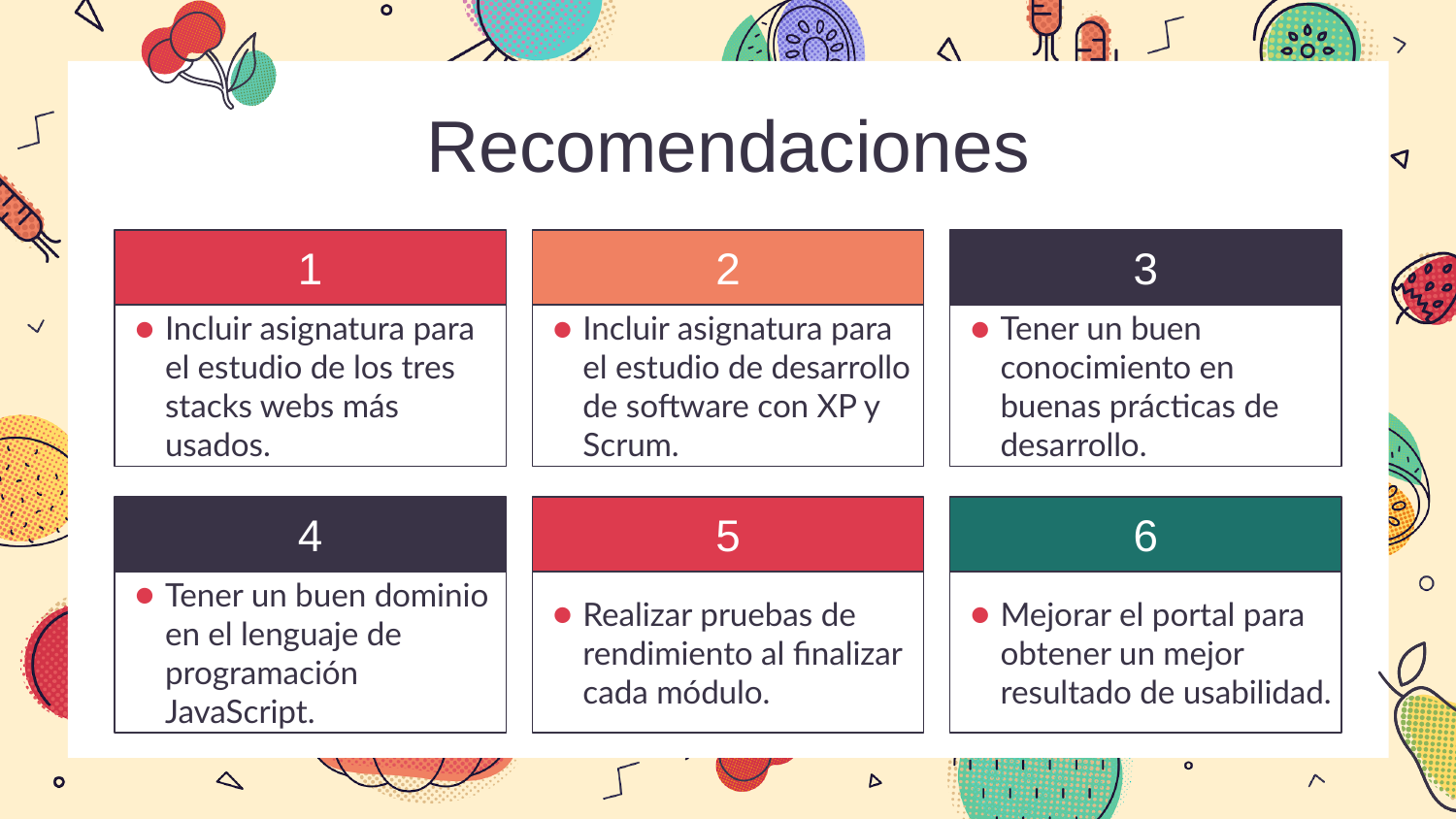

# Recomendaciones
1
2
3
Incluir asignatura para el estudio de los tres stacks webs más usados.
Incluir asignatura para el estudio de desarrollo de software con XP y Scrum.
Tener un buen conocimiento en buenas prácticas de desarrollo.
4
5
6
Tener un buen dominio en el lenguaje de programación JavaScript.
Realizar pruebas de rendimiento al finalizar cada módulo.
Mejorar el portal para obtener un mejor resultado de usabilidad.